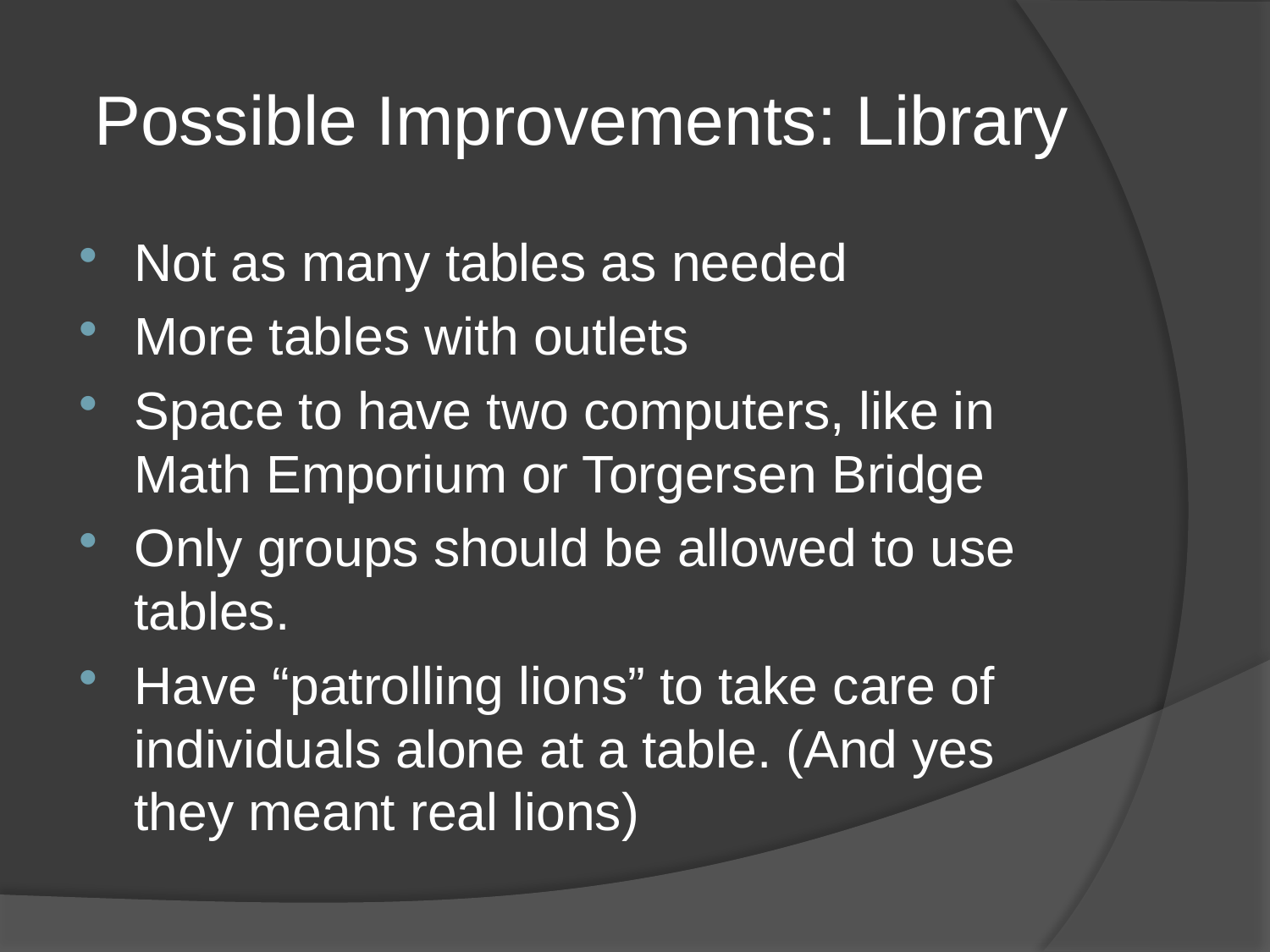

# Possible Improvements: Library
Not as many tables as needed
More tables with outlets
Space to have two computers, like in Math Emporium or Torgersen Bridge
Only groups should be allowed to use tables.
Have “patrolling lions” to take care of individuals alone at a table. (And yes they meant real lions)